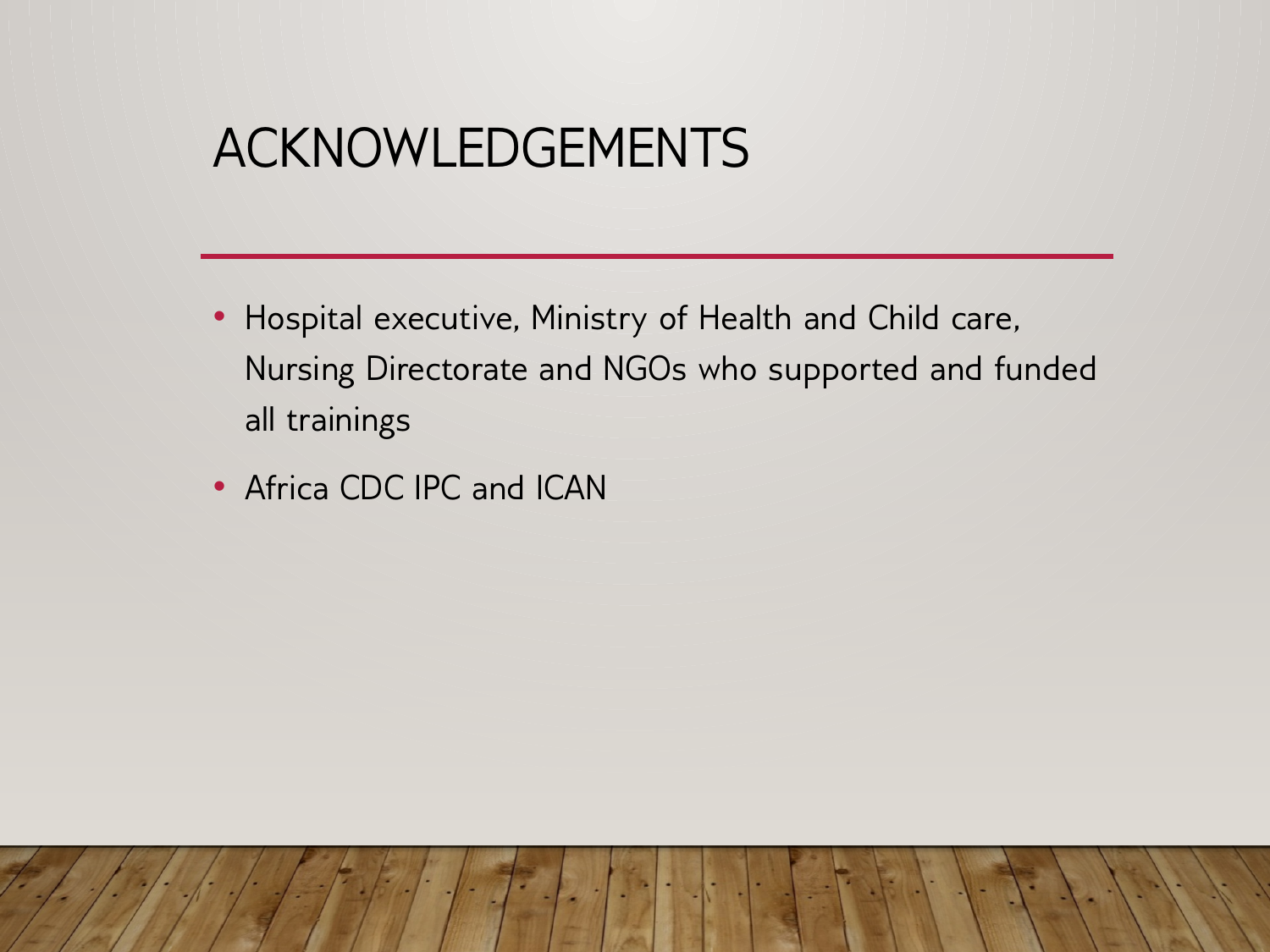

# acknowledgements
Hospital executive, Ministry of Health and Child care, Nursing Directorate and NGOs who supported and funded all trainings
Africa CDC IPC and ICAN